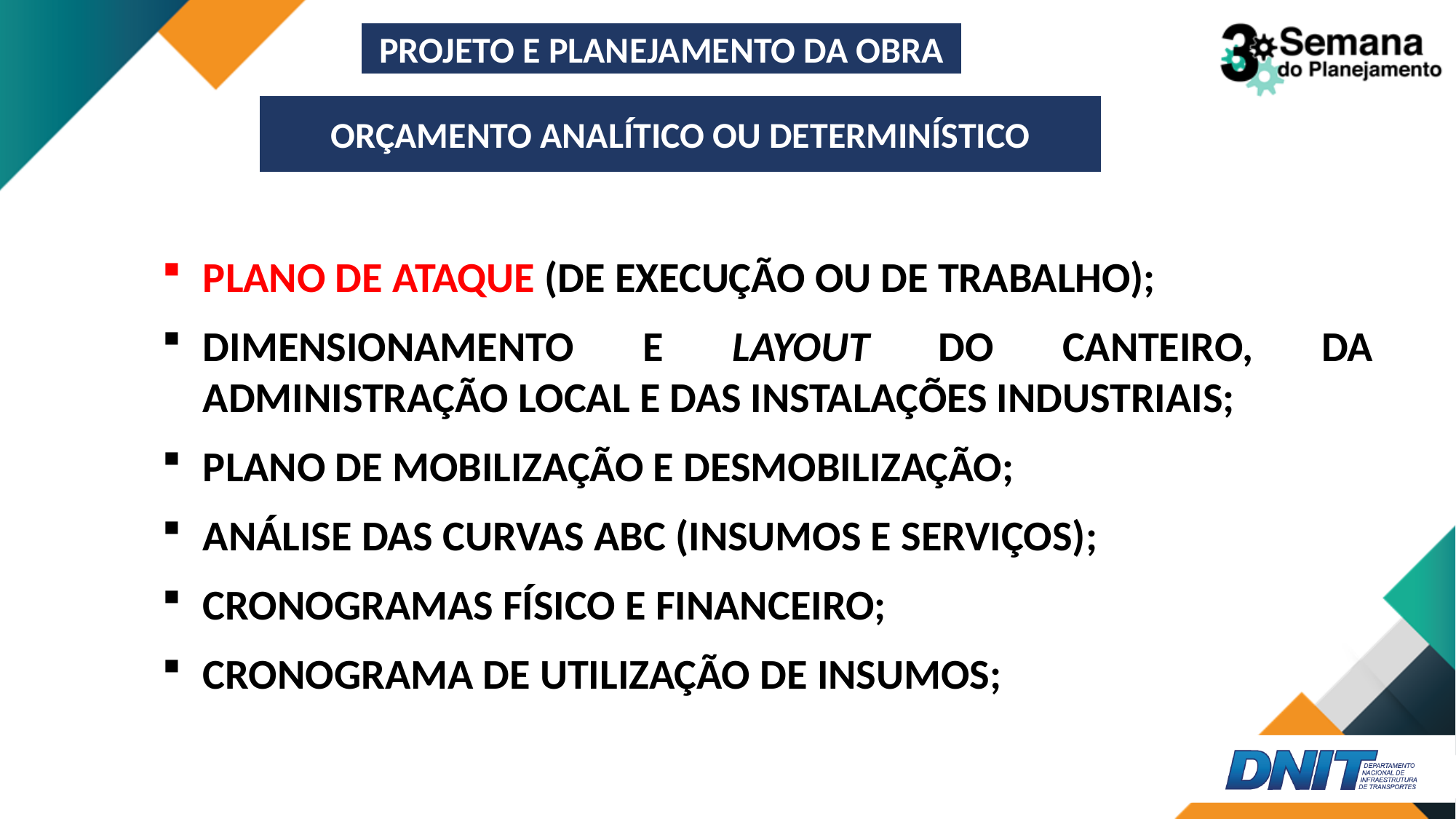

# PROJETO E PLANEJAMENTO DA OBRA
ORÇAMENTO ANALÍTICO OU DETERMINÍSTICO
PLANO DE ATAQUE (DE EXECUÇÃO OU DE TRABALHO);
DIMENSIONAMENTO E LAYOUT DO CANTEIRO, DA ADMINISTRAÇÃO LOCAL E DAS INSTALAÇÕES INDUSTRIAIS;
PLANO DE MOBILIZAÇÃO E DESMOBILIZAÇÃO;
ANÁLISE DAS CURVAS ABC (INSUMOS E SERVIÇOS);
CRONOGRAMAS FÍSICO E FINANCEIRO;
CRONOGRAMA DE UTILIZAÇÃO DE INSUMOS;